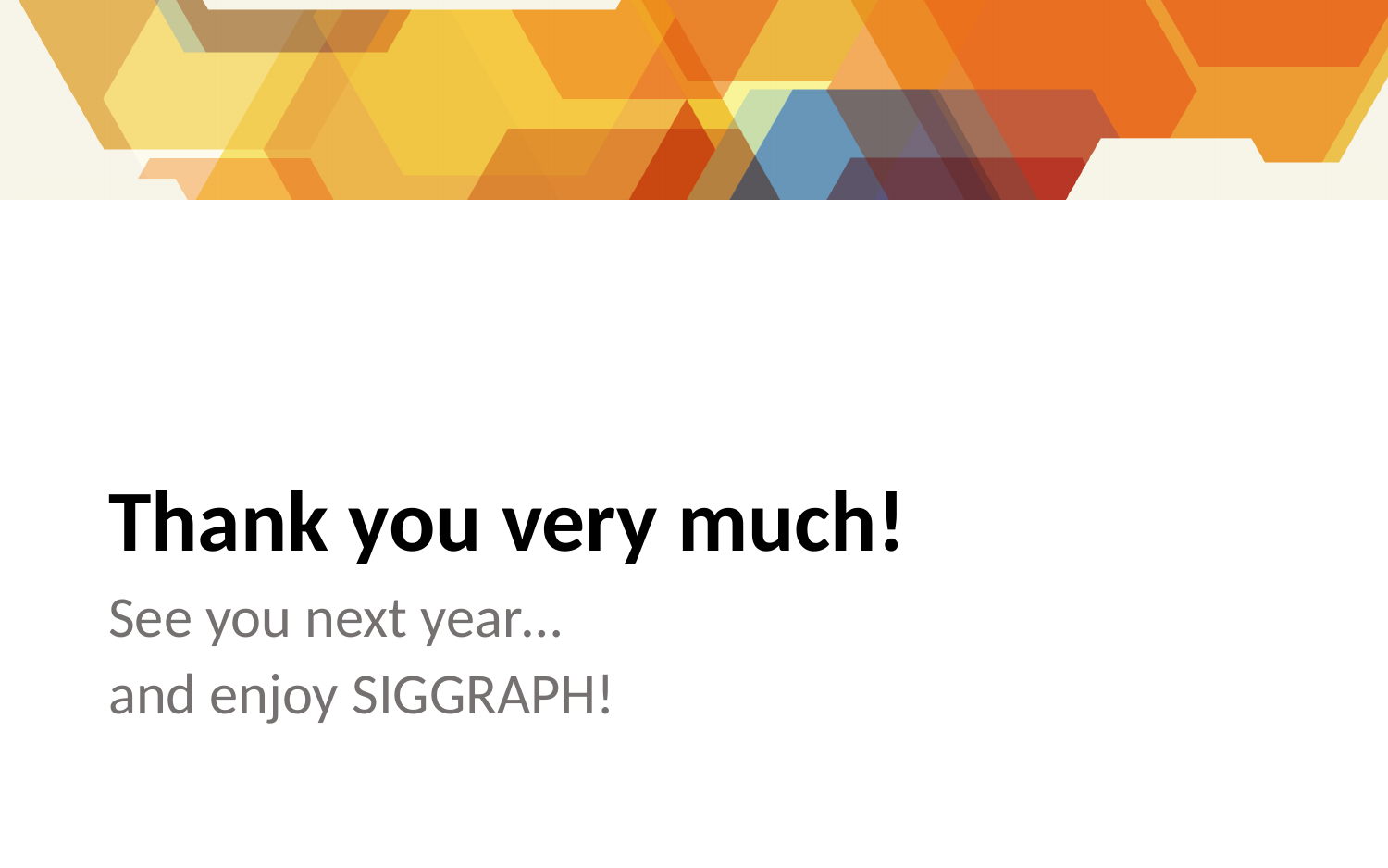

# Thank you very much!
See you next year…
and enjoy SIGGRAPH!